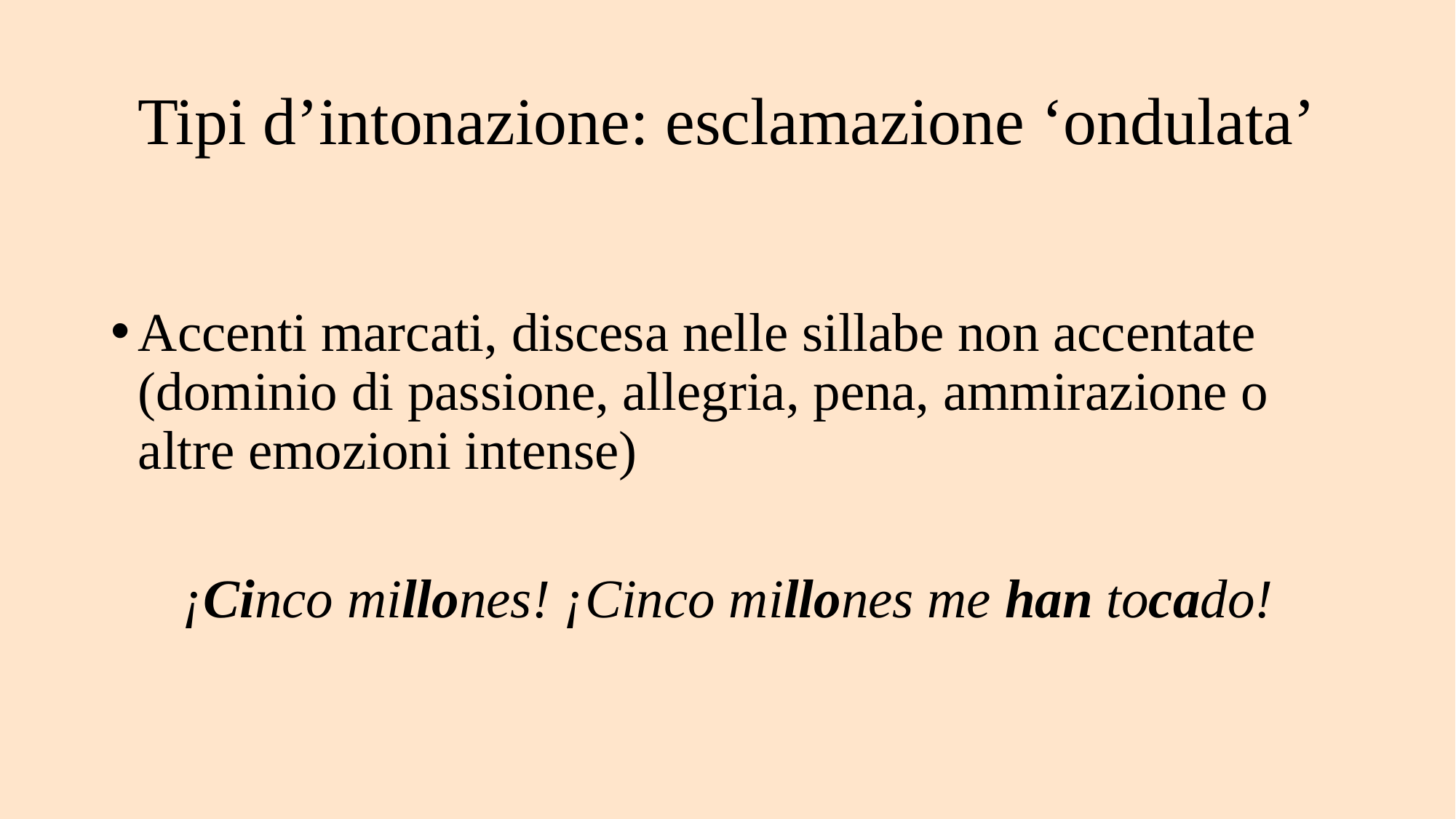

# Tipi d’intonazione: esclamazione ‘ondulata’

Accenti marcati, discesa nelle sillabe non accentate (dominio di passione, allegria, pena, ammirazione o altre emozioni intense)

¡Cinco millones! ¡Cinco millones me han tocado!